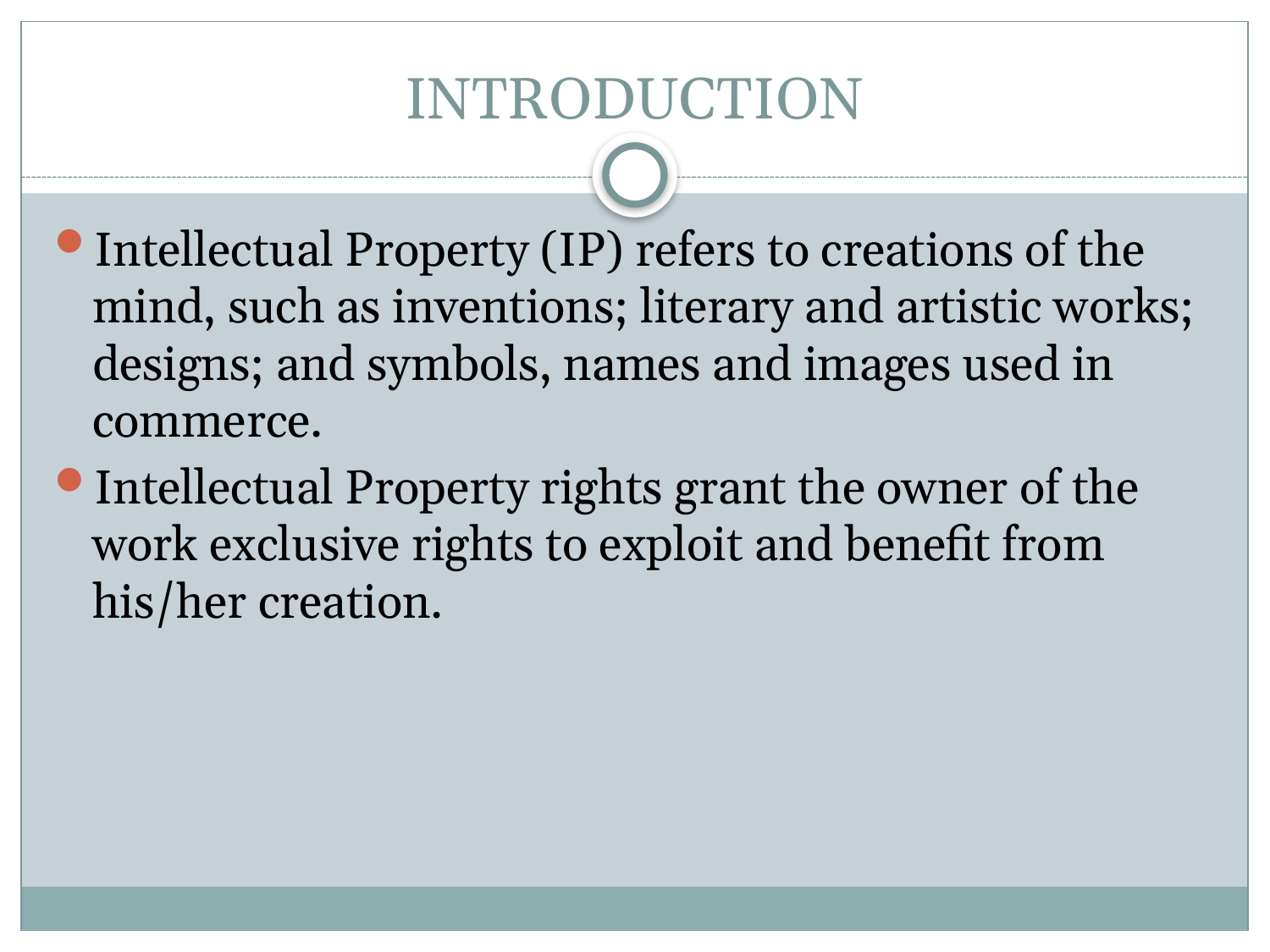

# INTRODUCTION
Intellectual Property (IP) refers to creations of the mind, such as inventions; literary and artistic works; designs; and symbols, names and images used in commerce.
Intellectual Property rights grant the owner of the work exclusive rights to exploit and benefit from his/her creation.